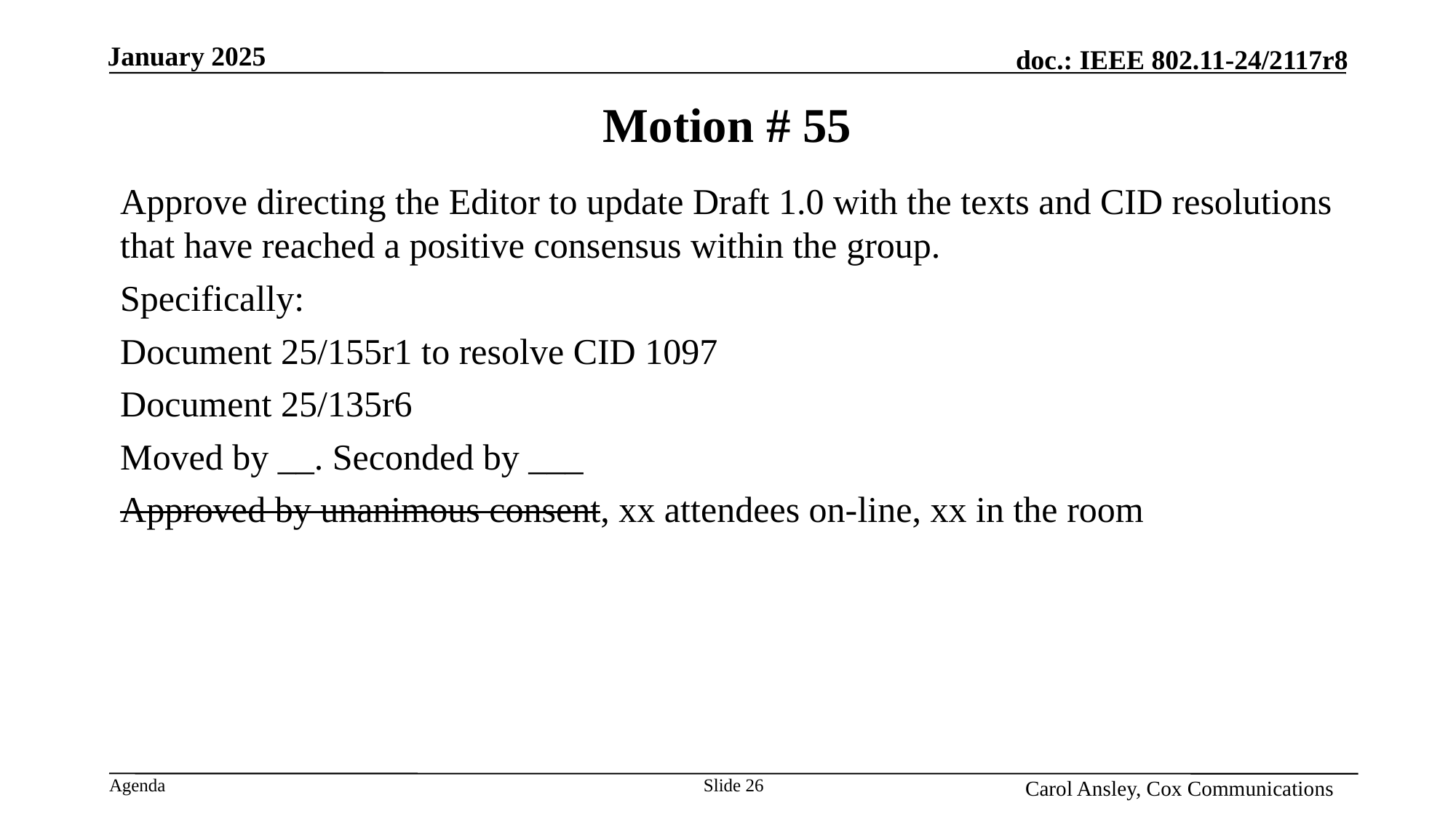

# Motion # 55
Approve directing the Editor to update Draft 1.0 with the texts and CID resolutions that have reached a positive consensus within the group.
Specifically:
Document 25/155r1 to resolve CID 1097
Document 25/135r6
Moved by __. Seconded by ___
Approved by unanimous consent, xx attendees on-line, xx in the room
Slide 26